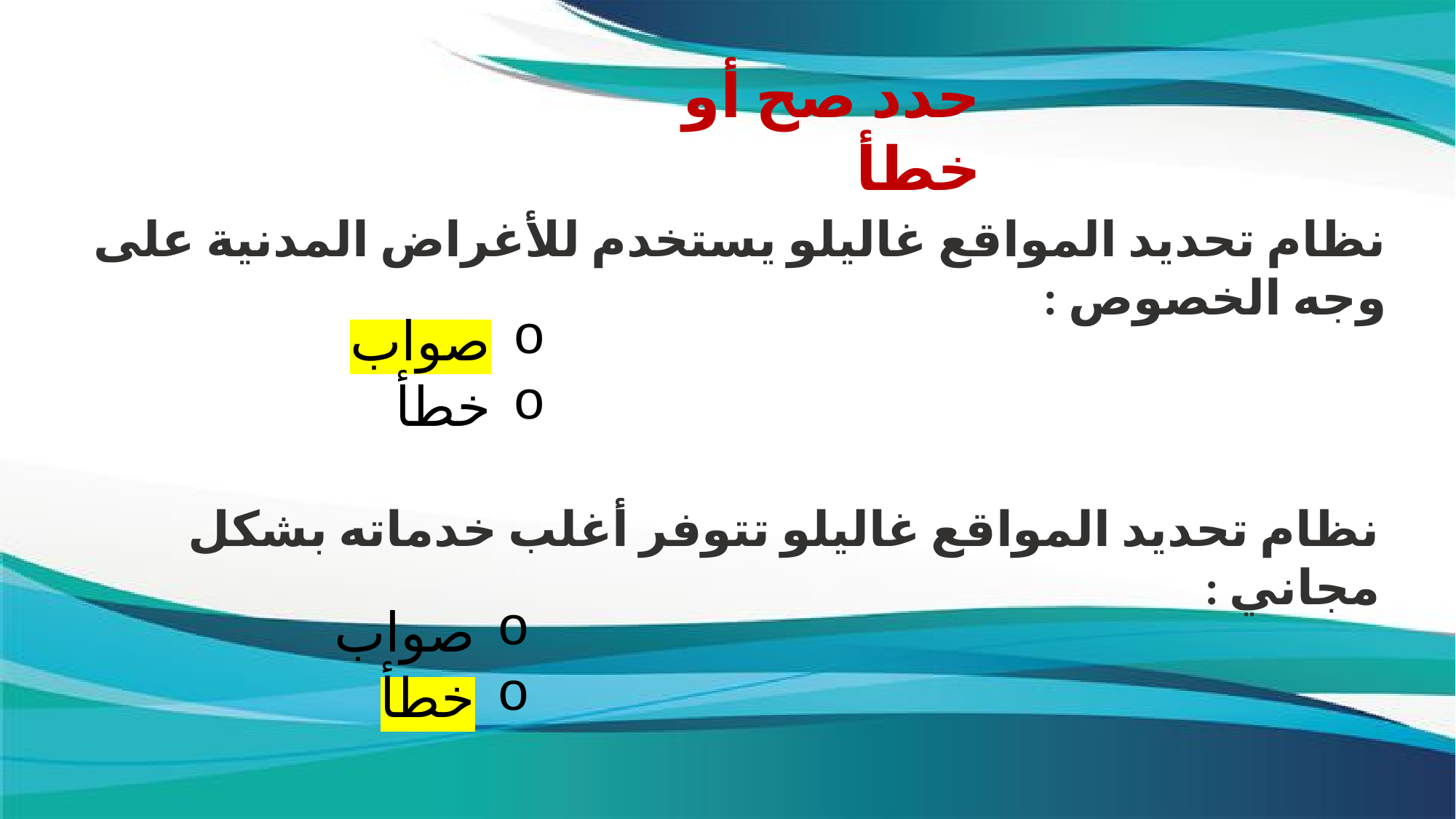

حدد صح أو خطأ
نظام تحديد المواقع غاليلو يستخدم للأغراض المدنية على وجه الخصوص :
صواب
خطأ
نظام تحديد المواقع غاليلو تتوفر أغلب خدماته بشكل مجاني :
صواب
خطأ